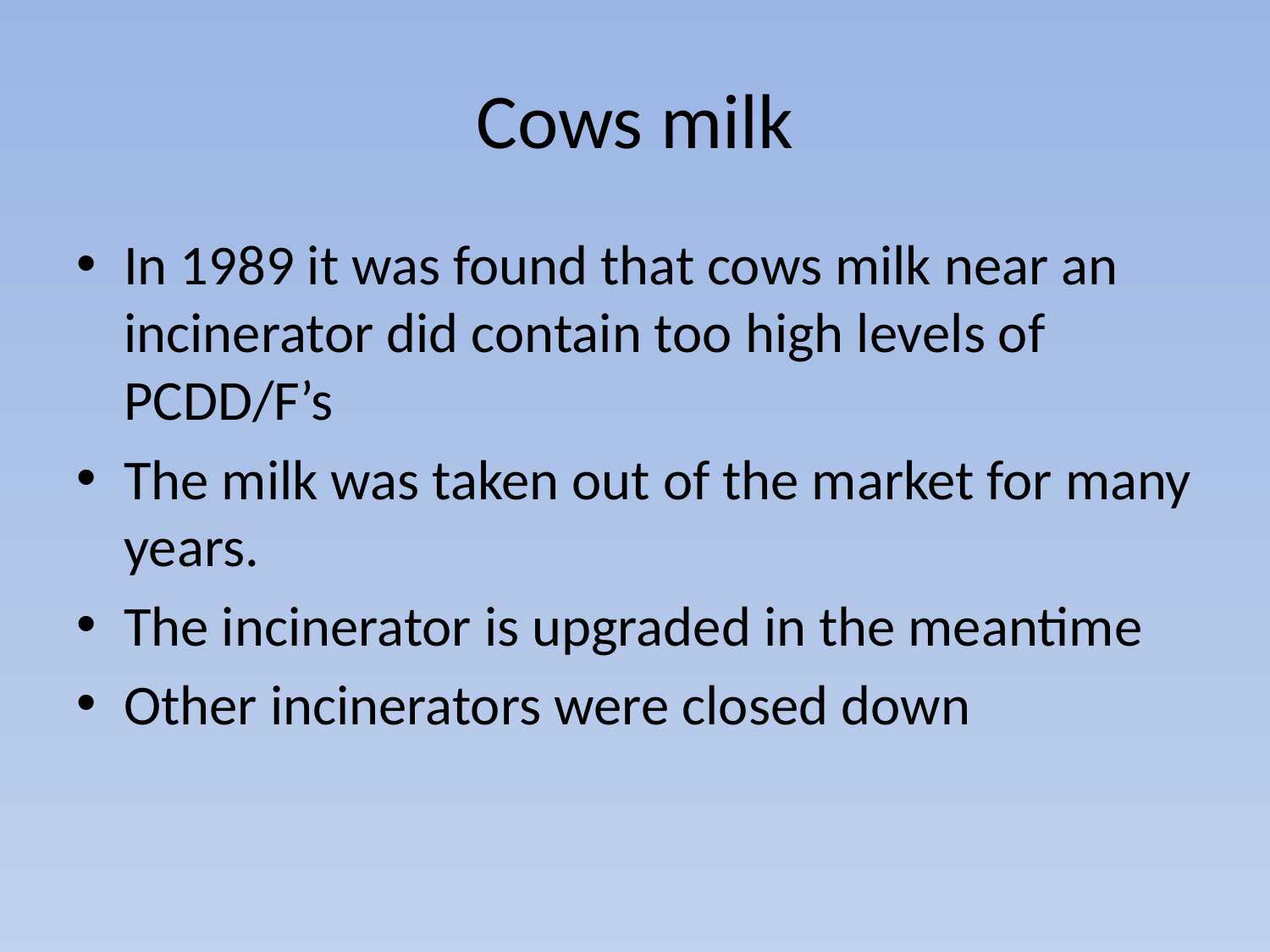

# Cows milk
In 1989 it was found that cows milk near an incinerator did contain too high levels of PCDD/F’s
The milk was taken out of the market for many years.
The incinerator is upgraded in the meantime
Other incinerators were closed down